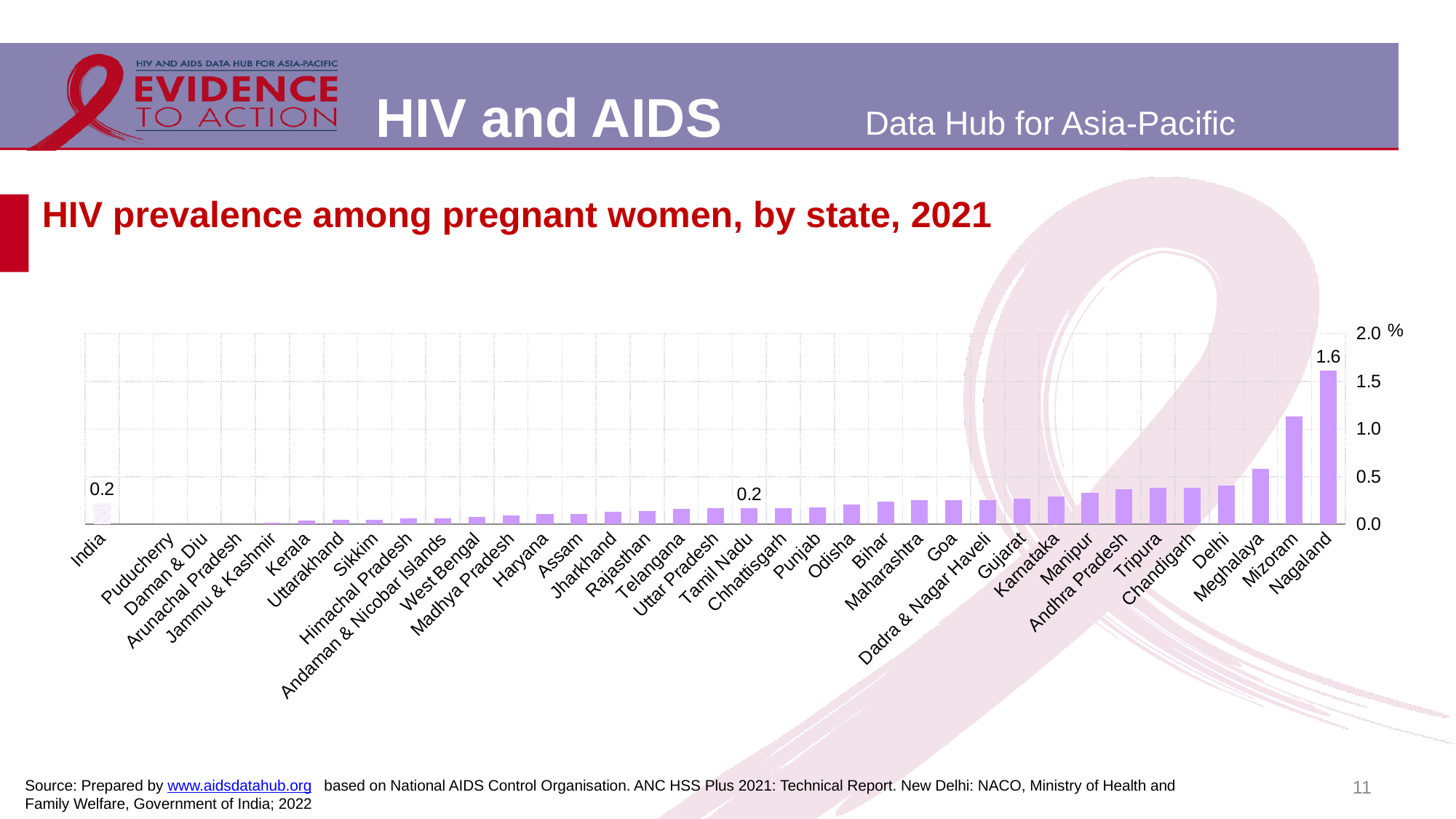

# HIV prevalence among pregnant women, by state, 2021

### Chart

| Category |  |
|---|---|
| Nagaland | 1.61 |
| Mizoram | 1.13 |
| Meghalaya | 0.58 |
| Delhi | 0.41 |
| Chandigarh | 0.38 |
| Tripura | 0.38 |
| Andhra Pradesh | 0.37 |
| Manipur | 0.33 |
| Karnataka | 0.29 |
| Gujarat | 0.27 |
| Dadra & Nagar Haveli | 0.25 |
| Goa | 0.25 |
| Maharashtra | 0.25 |
| Bihar | 0.24 |
| Odisha | 0.21 |
| Punjab | 0.18 |
| Chhattisgarh | 0.17 |
| Tamil Nadu | 0.17 |
| Uttar Pradesh | 0.17 |
| Telangana | 0.16 |
| Rajasthan | 0.14 |
| Jharkhand | 0.13 |
| Assam | 0.11 |
| Haryana | 0.11 |
| Madhya Pradesh | 0.09 |
| West Bengal | 0.08 |
| Andaman & Nicobar Islands | 0.06 |
| Himachal Pradesh | 0.06 |
| Sikkim | 0.05 |
| Uttarakhand | 0.05 |
| Kerala | 0.04 |
| Jammu & Kashmir | 0.02 |
| Arunachal Pradesh | 0.0 |
| Daman & Diu | 0.0 |
| Puducherry | 0.0 |
|  | None |
| India | 0.22 |
11
Source: Prepared by www.aidsdatahub.org   based on National AIDS Control Organisation. ANC HSS Plus 2021: Technical Report. New Delhi: NACO, Ministry of Health and
Family Welfare, Government of India; 2022